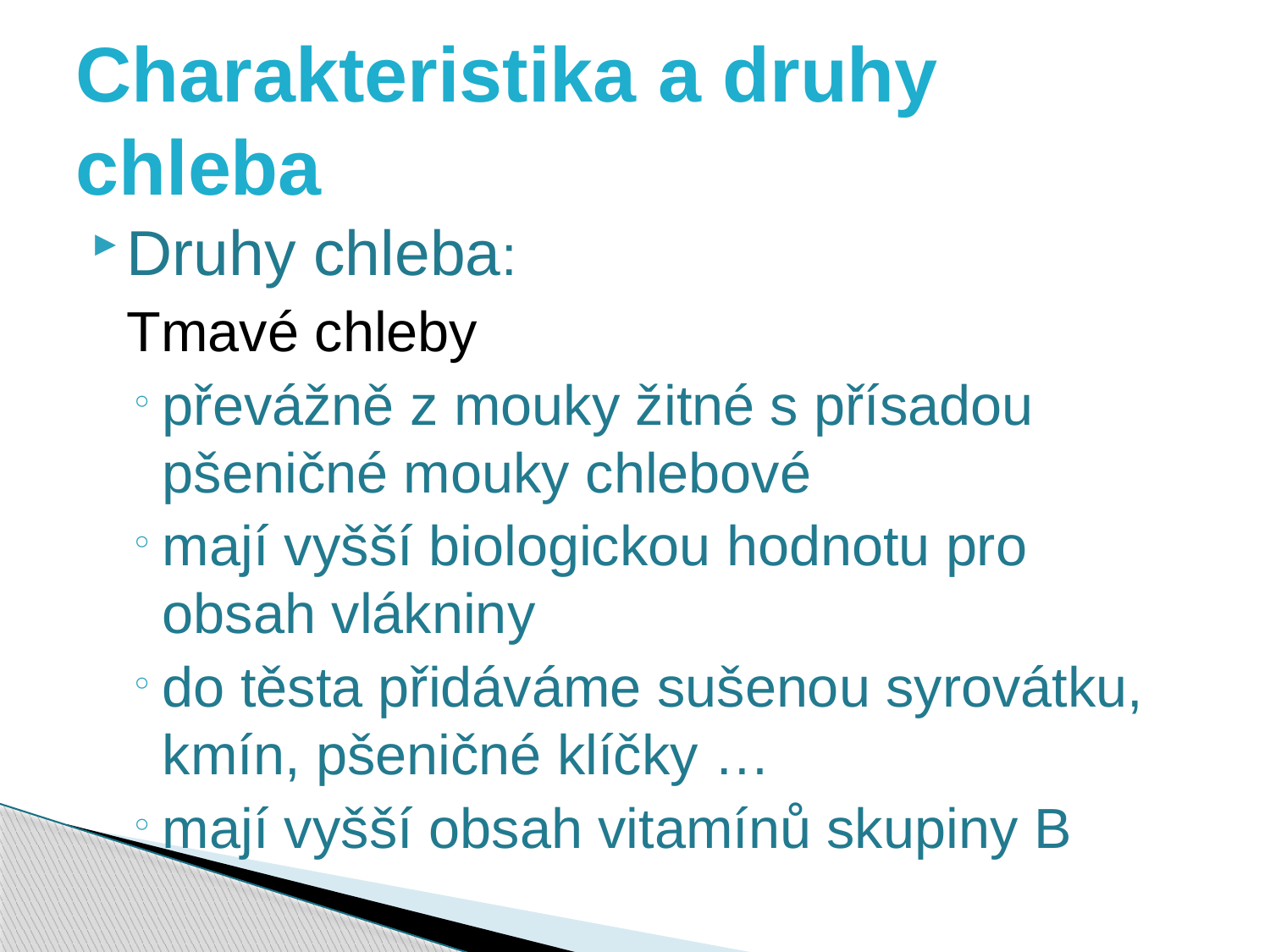

# Charakteristika a druhy chleba
Druhy chleba:
	Tmavé chleby
převážně z mouky žitné s přísadou pšeničné mouky chlebové
mají vyšší biologickou hodnotu pro obsah vlákniny
do těsta přidáváme sušenou syrovátku, kmín, pšeničné klíčky …
mají vyšší obsah vitamínů skupiny B